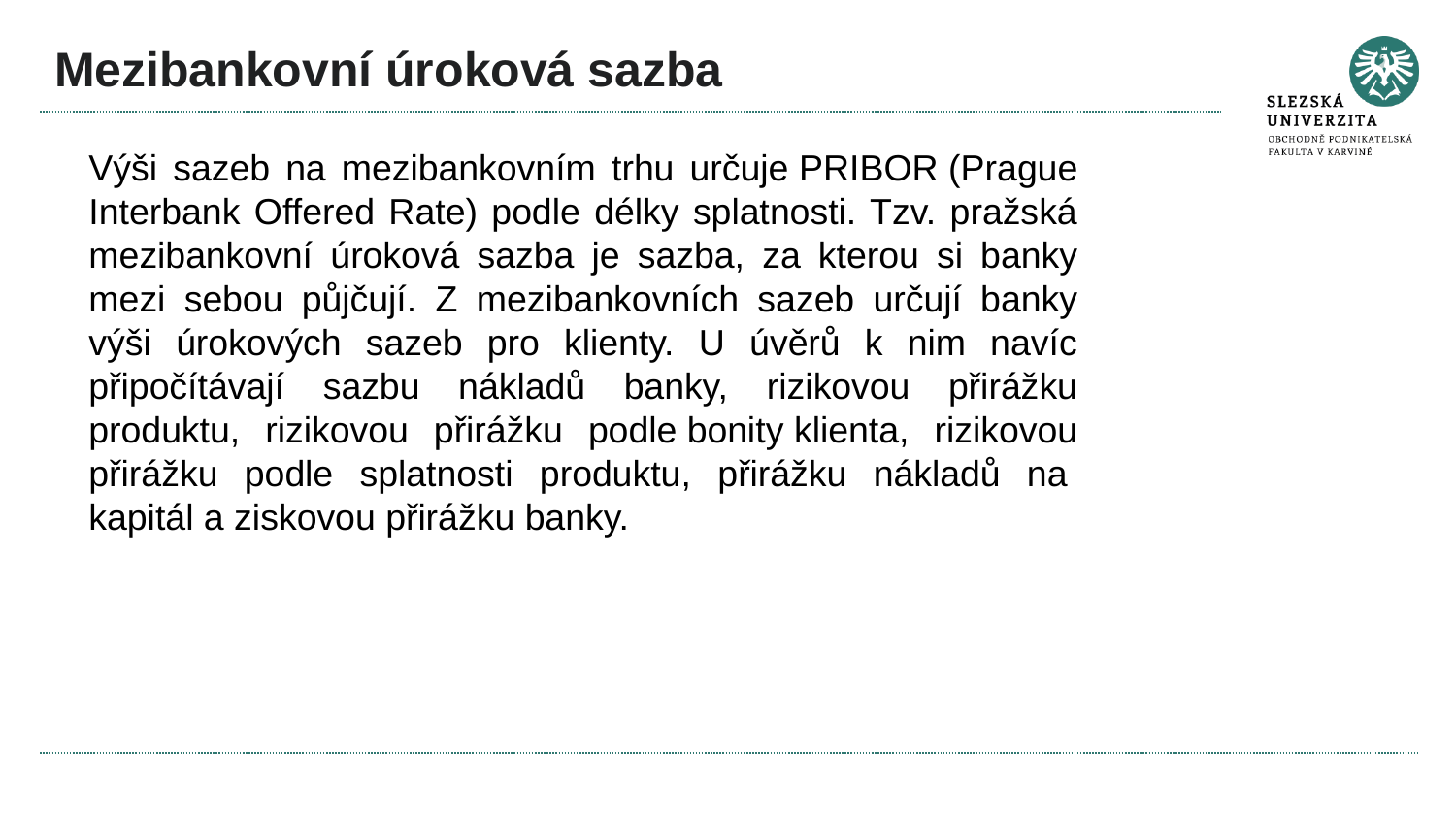

# Mezibankovní úroková sazba
Výši sazeb na mezibankovním trhu určuje PRIBOR (Prague Interbank Offered Rate) podle délky splatnosti. Tzv. pražská mezibankovní úroková sazba je sazba, za kterou si banky mezi sebou půjčují. Z mezibankovních sazeb určují banky výši úrokových sazeb pro klienty. U úvěrů k nim navíc připočítávají sazbu nákladů banky, rizikovou přirážku produktu, rizikovou přirážku podle bonity klienta, rizikovou přirážku podle splatnosti produktu, přirážku nákladů na kapitál a ziskovou přirážku banky.